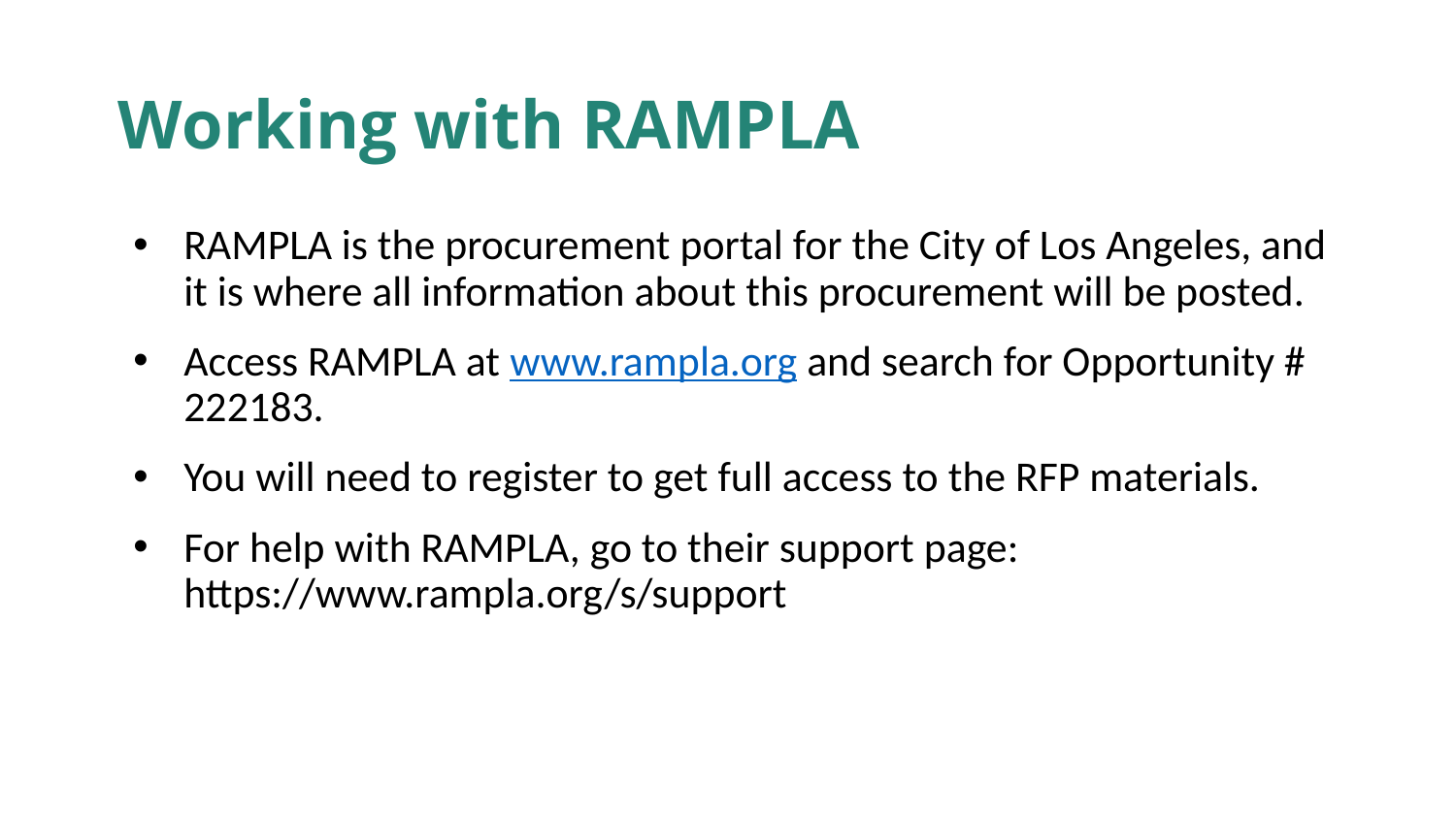

# Working with RAMPLA
RAMPLA is the procurement portal for the City of Los Angeles, and it is where all information about this procurement will be posted.
Access RAMPLA at www.rampla.org and search for Opportunity # 222183.
You will need to register to get full access to the RFP materials.
For help with RAMPLA, go to their support page: https://www.rampla.org/s/support